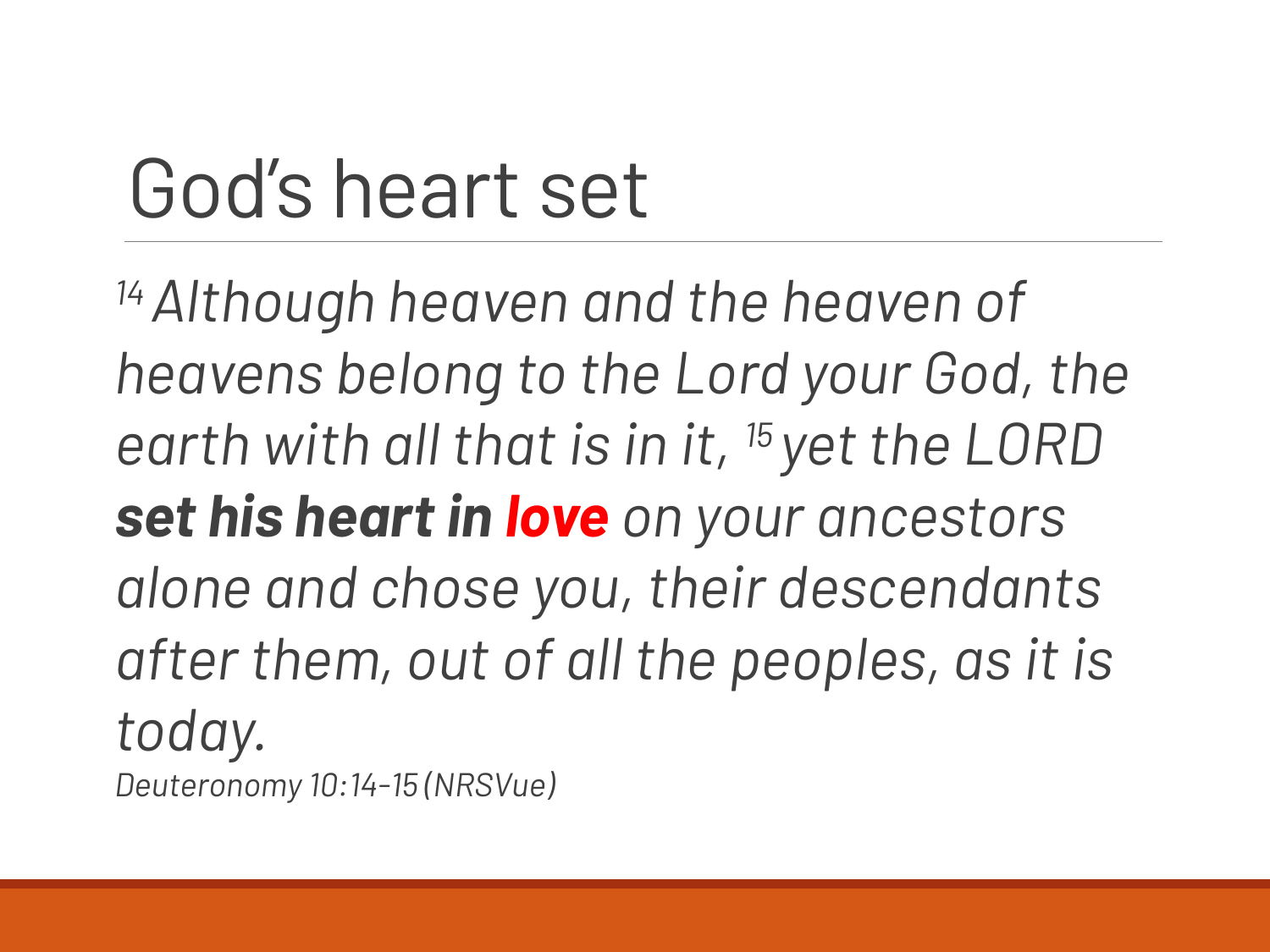

# God’s heart set
14 Although heaven and the heaven of heavens belong to the Lord your God, the earth with all that is in it, 15 yet the LORD set his heart in love on your ancestors alone and chose you, their descendants after them, out of all the peoples, as it is today.
Deuteronomy 10:14-15 (NRSVue)